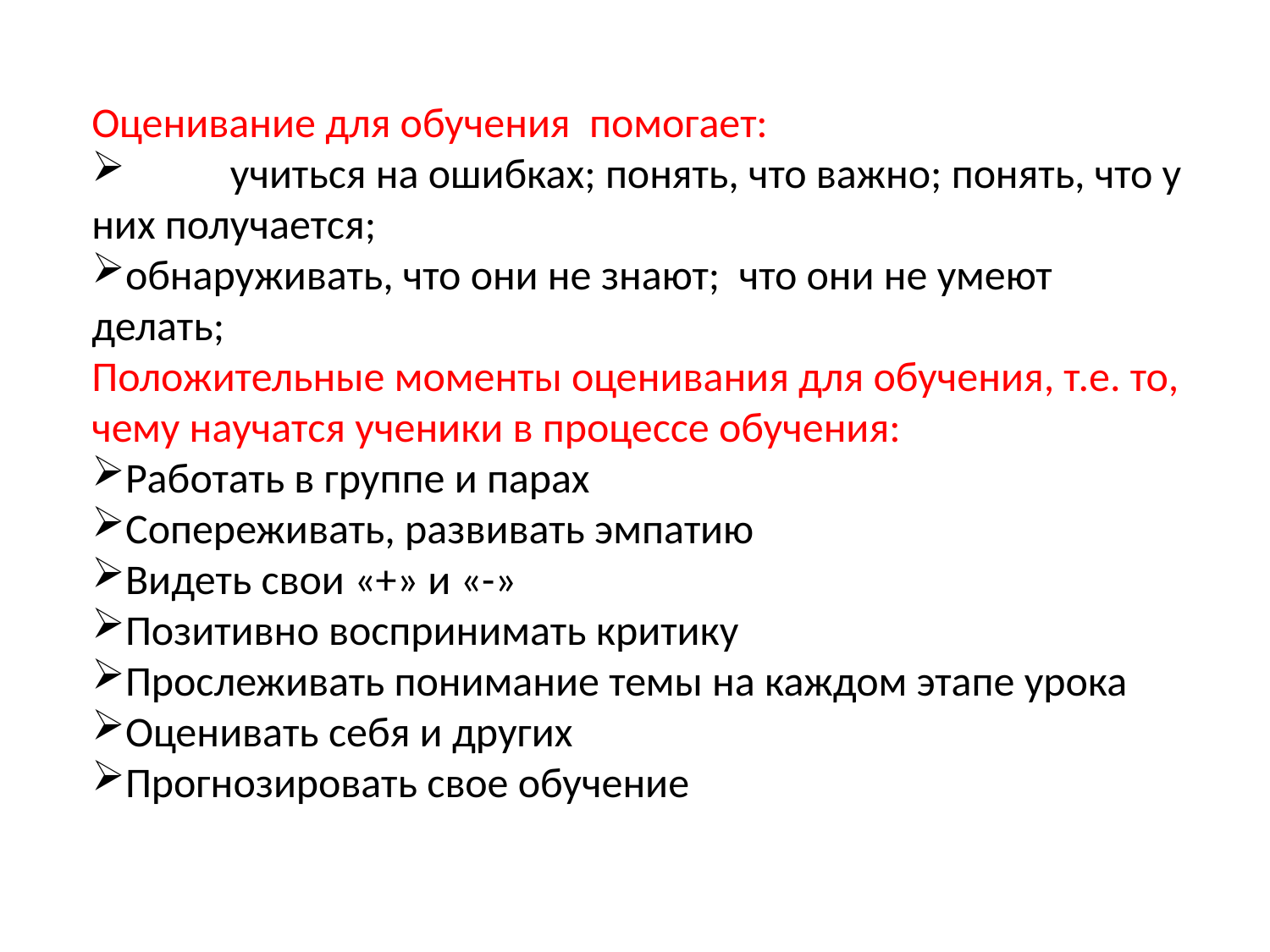

Оценивание для обучения  помогает:
           учиться на ошибках; понять, что важно; понять, что у них получается;
обнаруживать, что они не знают;  что они не умеют делать;
Положительные моменты оценивания для обучения, т.е. то, чему научатся ученики в процессе обучения:
Работать в группе и парах
Сопереживать, развивать эмпатию
Видеть свои «+» и «-»
Позитивно воспринимать критику
Прослеживать понимание темы на каждом этапе урока
Оценивать себя и других
Прогнозировать свое обучение